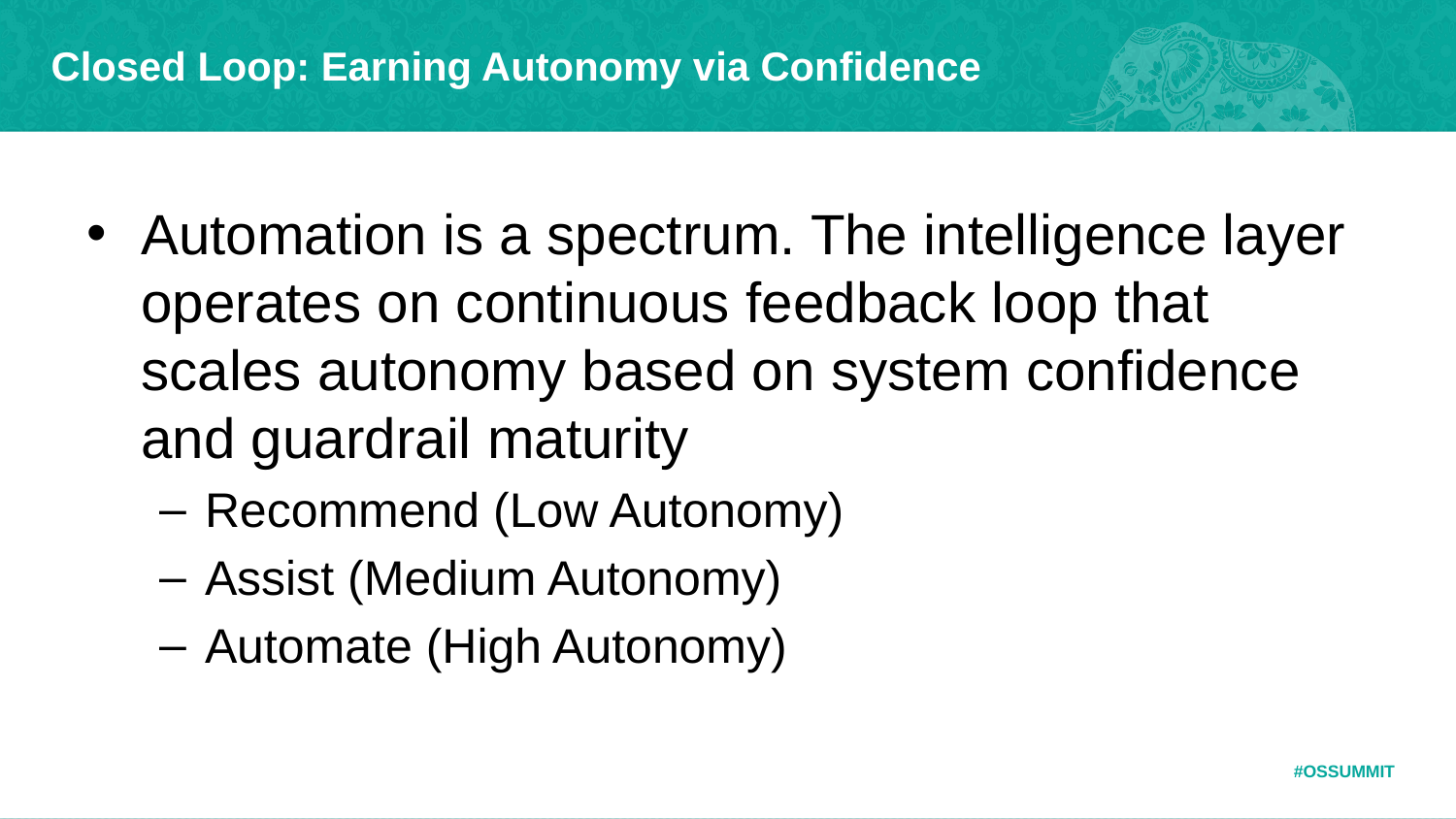

# Closed Loop: Earning Autonomy via Confidence
Automation is a spectrum. The intelligence layer operates on continuous feedback loop that scales autonomy based on system confidence and guardrail maturity
Recommend (Low Autonomy)
Assist (Medium Autonomy)
Automate (High Autonomy)